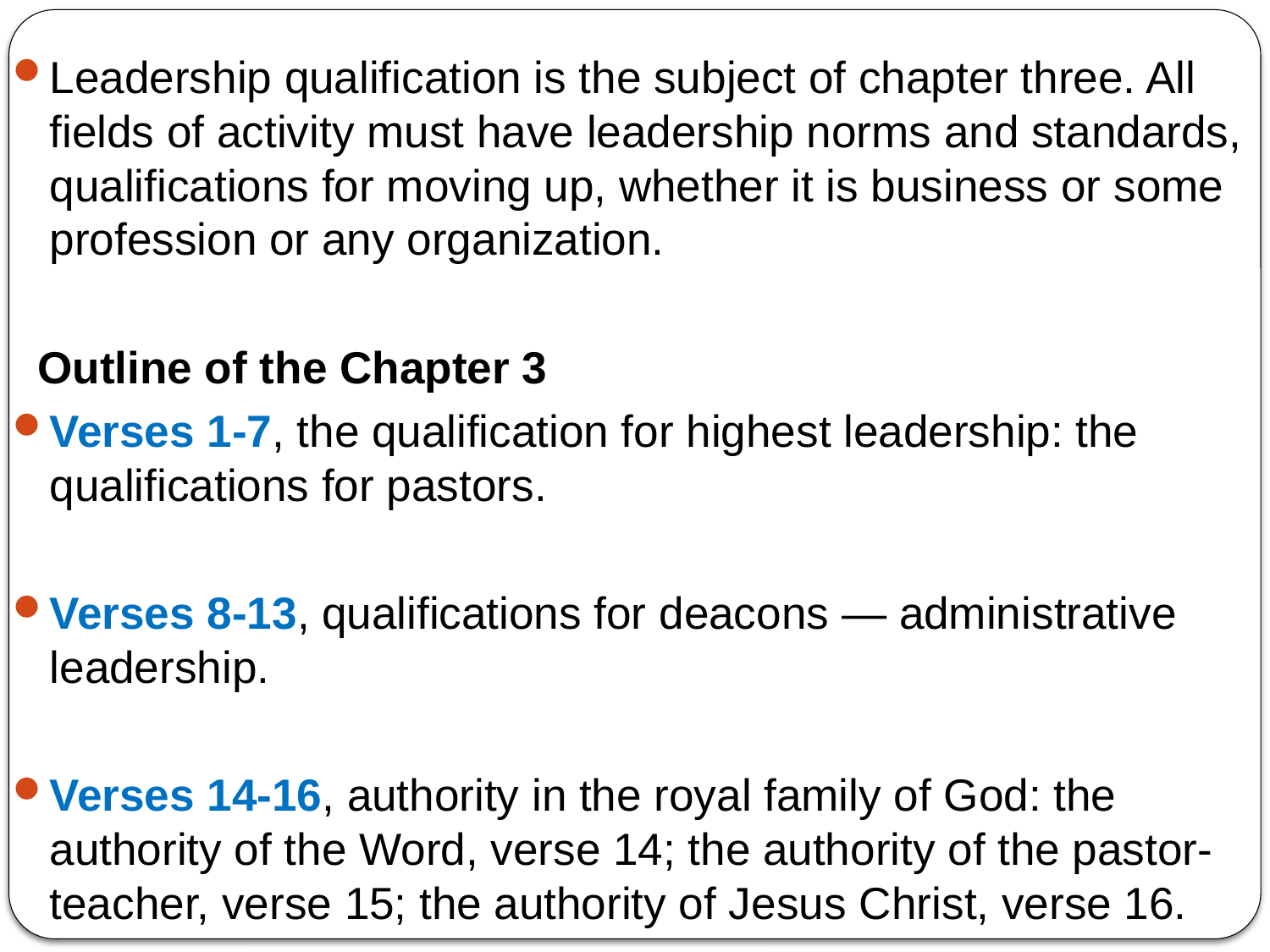

Leadership qualification is the subject of chapter three. All fields of activity must have leadership norms and standards, qualifications for moving up, whether it is business or some profession or any organization.

  Outline of the Chapter 3
	Verses 1-7, the qualification for highest leadership: the qualifications for pastors.

	Verses 8-13, qualifications for deacons — administrative leadership.

	Verses 14-16, authority in the royal family of God: the authority of the Word, verse 14; the authority of the pastor-teacher, verse 15; the authority of Jesus Christ, verse 16.